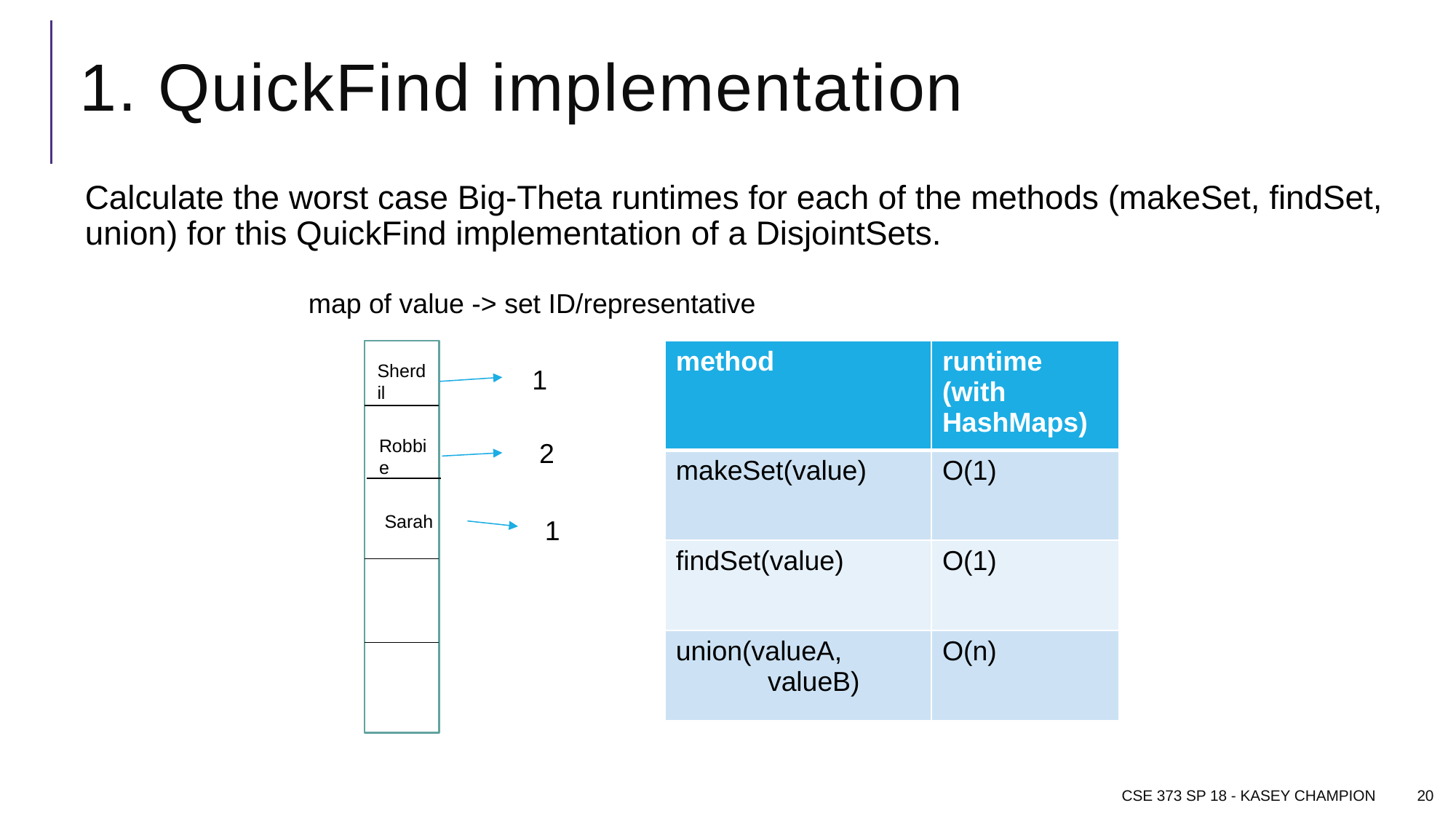

# 1. QuickFind implementation
Calculate the worst case Big-Theta runtimes for each of the methods (makeSet, findSet, union) for this QuickFind implementation of a DisjointSets.

map of value -> set ID/representative

| method | runtime (with HashMaps) |
| --- | --- |
| makeSet(value) | O(1) |
| findSet(value) | O(1) |
| union(valueA, valueB) | O(n) |
Sherdil
1
Robbie
2
Sarah
1
CSE 373 SP 18 - Kasey Champion
20